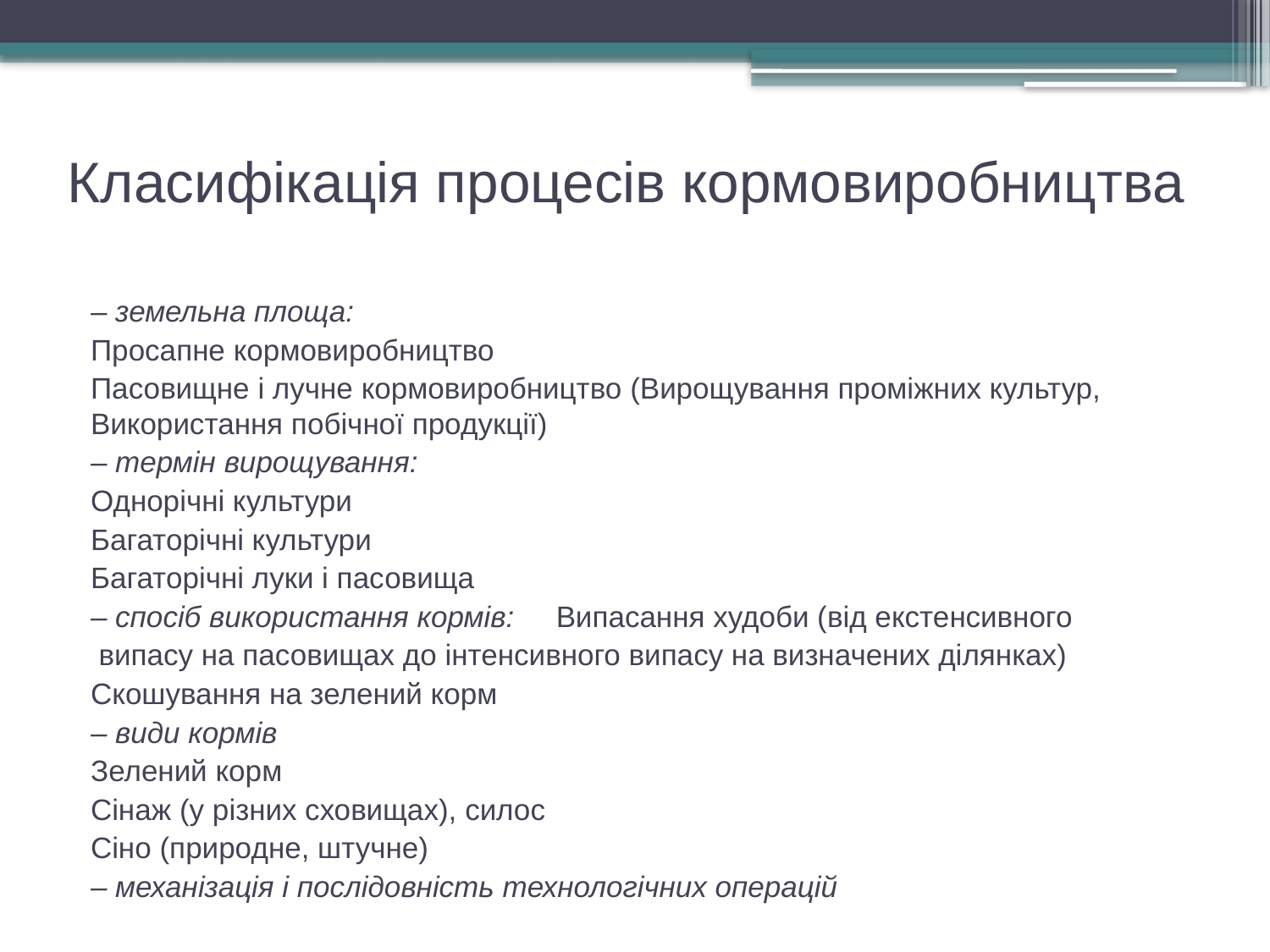

# Класифікація процесів кормовиробництва
– земельна площа:
Просапне кормовиробництво
Пасовищне і лучне кормовиробництво (Вирощування проміжних культур, Використання побічної продукції)
– термін вирощування:
Однорічні культури
Багаторічні культури
Багаторічні луки і пасовища
– спосіб використання кормів:	 Випасання худоби (від екстенсивного
 випасу на пасовищах до інтенсивного випасу на визначених ділянках)
Скошування на зелений корм
– види кормів
Зелений корм
Сінаж (у різних сховищах), силос
Сіно (природне, штучне)
– механізація і послідовність технологічних операцій